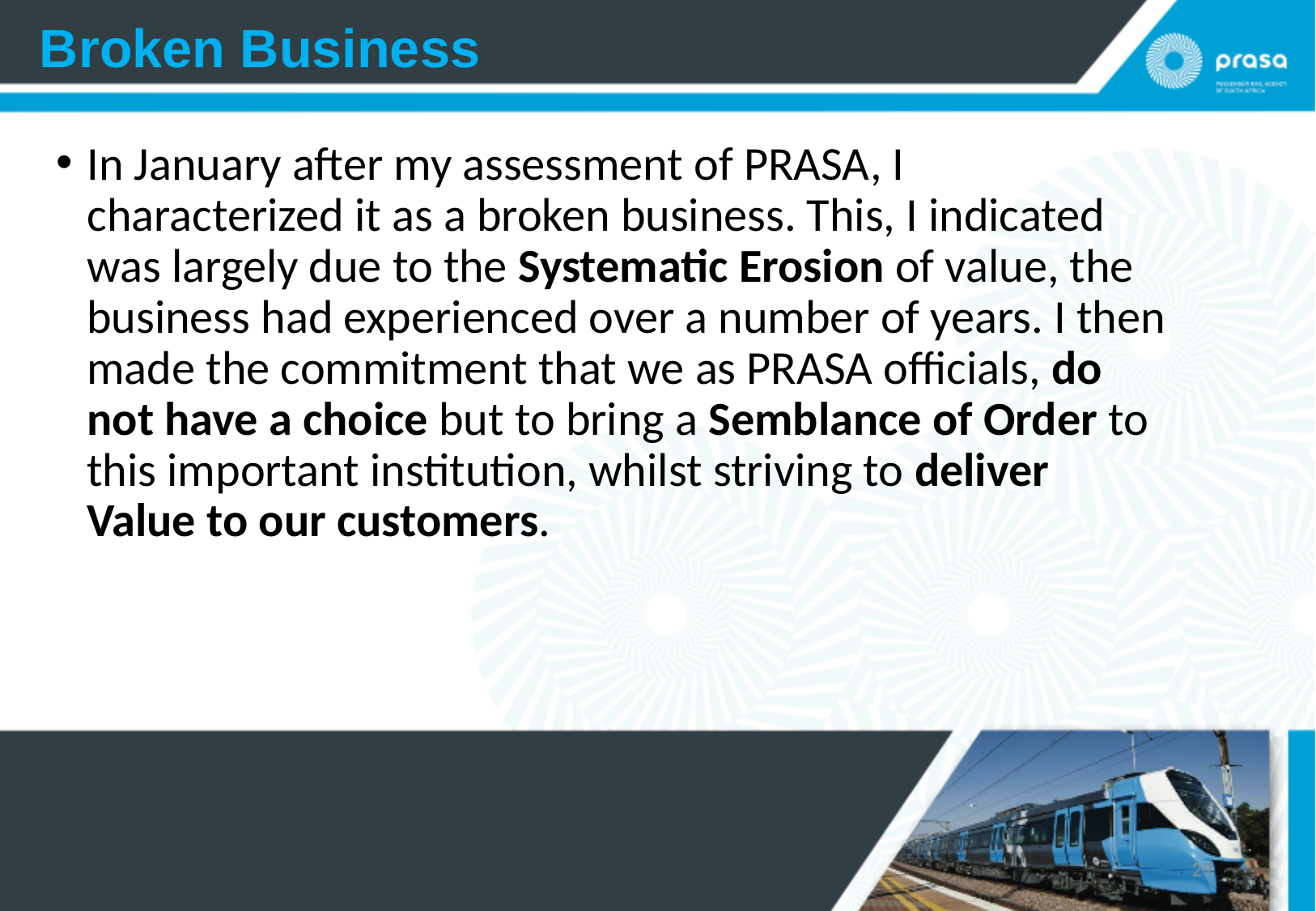

# Broken Business
In January after my assessment of PRASA, I characterized it as a broken business. This, I indicated was largely due to the Systematic Erosion of value, the business had experienced over a number of years. I then made the commitment that we as PRASA officials, do not have a choice but to bring a Semblance of Order to this important institution, whilst striving to deliver Value to our customers.

29